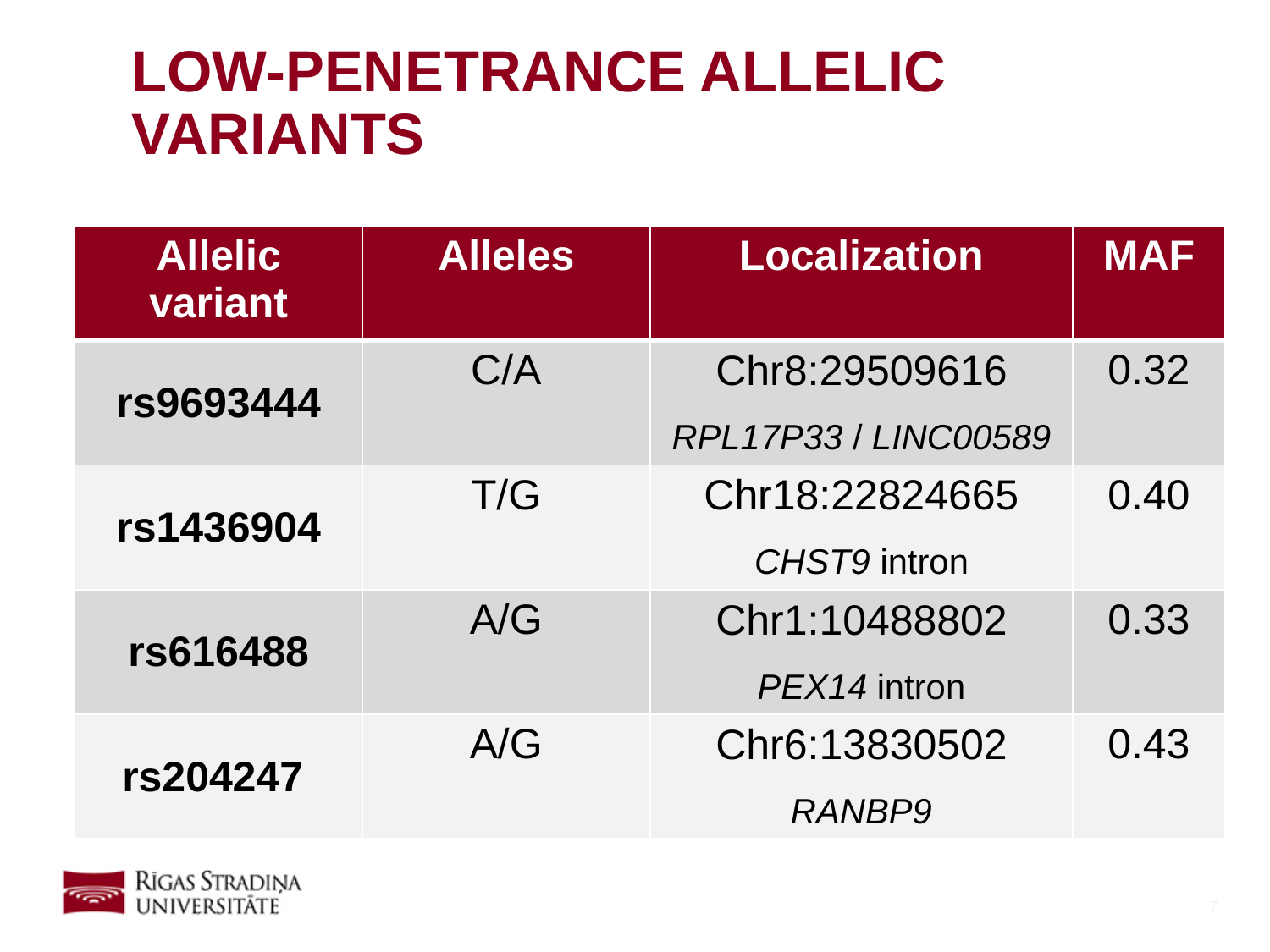

# LOW-PENETRANCE ALLELIC VARIANTS
| Allelic variant | Alleles | Localization | MAF |
| --- | --- | --- | --- |
| rs9693444 | C/A | Chr8:29509616 RPL17P33 / LINC00589 | 0.32 |
| rs1436904 | T/G | Chr18:22824665 CHST9 intron | 0.40 |
| rs616488 | A/G | Chr1:10488802 PEX14 intron | 0.33 |
| rs204247 | A/G | Chr6:13830502 RANBP9 | 0.43 |